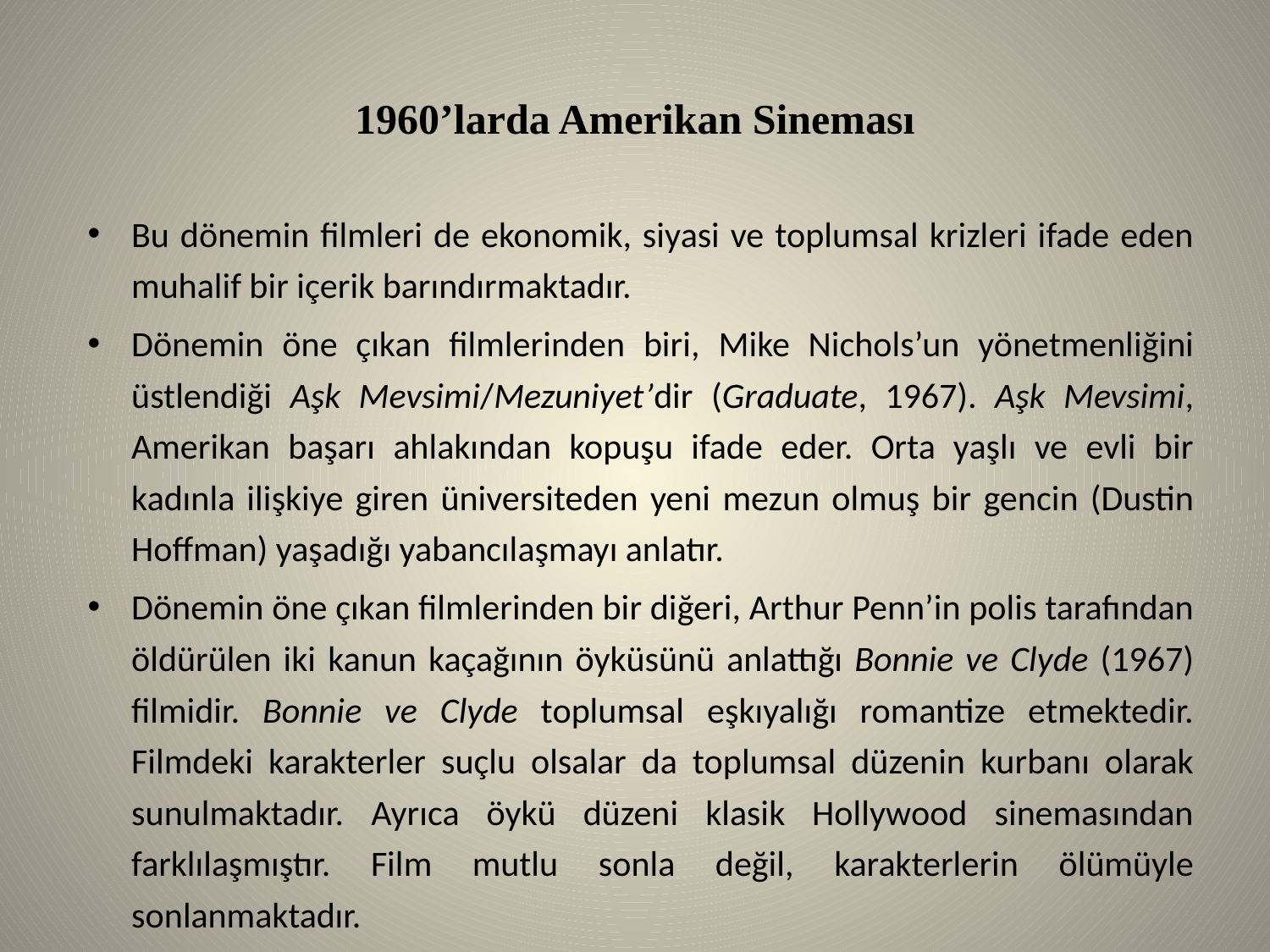

# 1960’larda Amerikan Sineması

Bu dönemin filmleri de ekonomik, siyasi ve toplumsal krizleri ifade eden muhalif bir içerik barındırmaktadır.
Dönemin öne çıkan filmlerinden biri, Mike Nichols’un yönetmenliğini üstlendiği Aşk Mevsimi/Mezuniyet’dir (Graduate, 1967). Aşk Mevsimi, Amerikan başarı ahlakından kopuşu ifade eder. Orta yaşlı ve evli bir kadınla ilişkiye giren üniversiteden yeni mezun olmuş bir gencin (Dustin Hoffman) yaşadığı yabancılaşmayı anlatır.
Dönemin öne çıkan filmlerinden bir diğeri, Arthur Penn’in polis tarafından öldürülen iki kanun kaçağının öyküsünü anlattığı Bonnie ve Clyde (1967) filmidir. Bonnie ve Clyde toplumsal eşkıyalığı romantize etmektedir. Filmdeki karakterler suçlu olsalar da toplumsal düzenin kurbanı olarak sunulmaktadır. Ayrıca öykü düzeni klasik Hollywood sinemasından farklılaşmıştır. Film mutlu sonla değil, karakterlerin ölümüyle sonlanmaktadır.